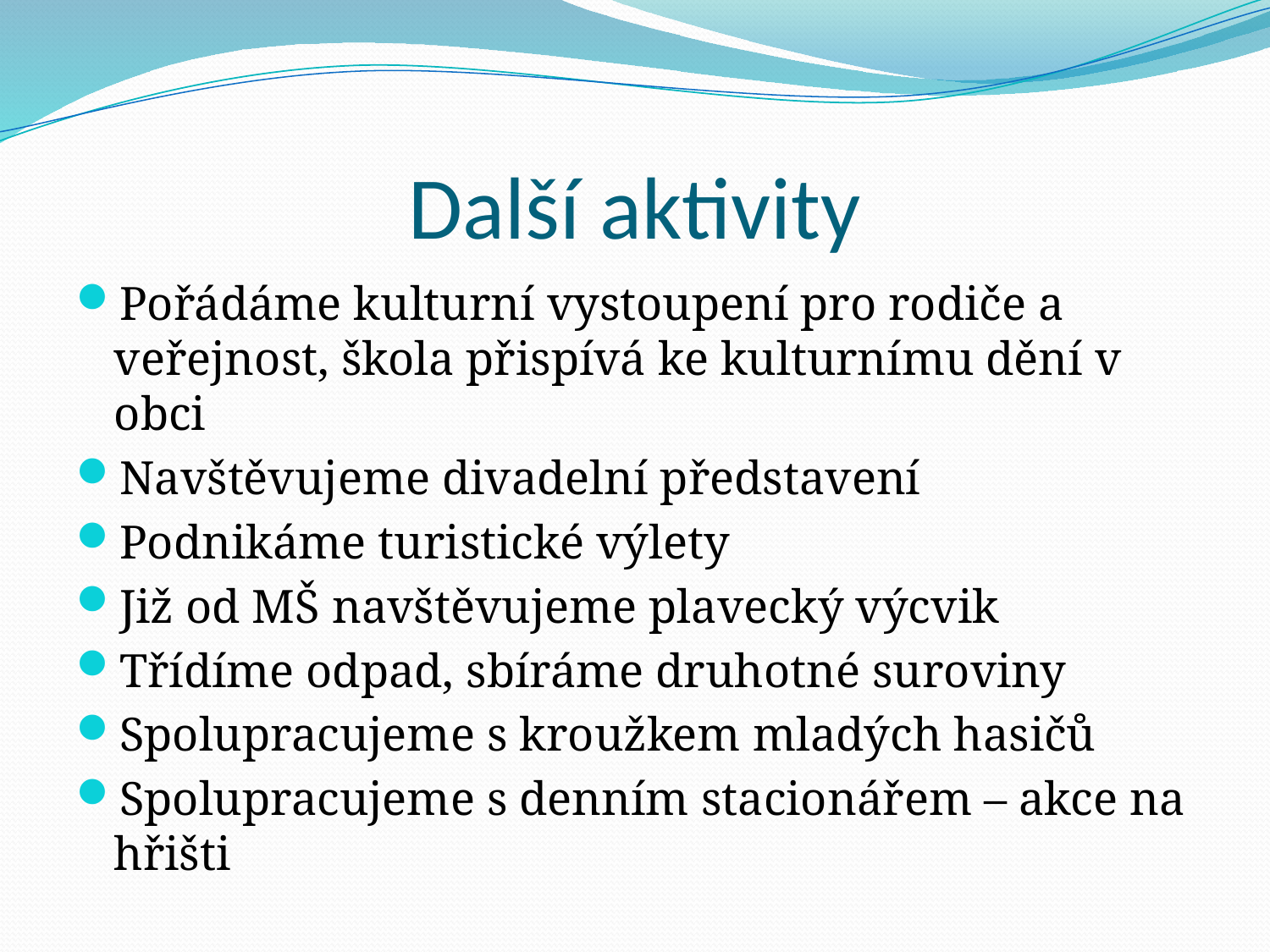

# Další aktivity
Pořádáme kulturní vystoupení pro rodiče a veřejnost, škola přispívá ke kulturnímu dění v obci
Navštěvujeme divadelní představení
Podnikáme turistické výlety
Již od MŠ navštěvujeme plavecký výcvik
Třídíme odpad, sbíráme druhotné suroviny
Spolupracujeme s kroužkem mladých hasičů
Spolupracujeme s denním stacionářem – akce na hřišti